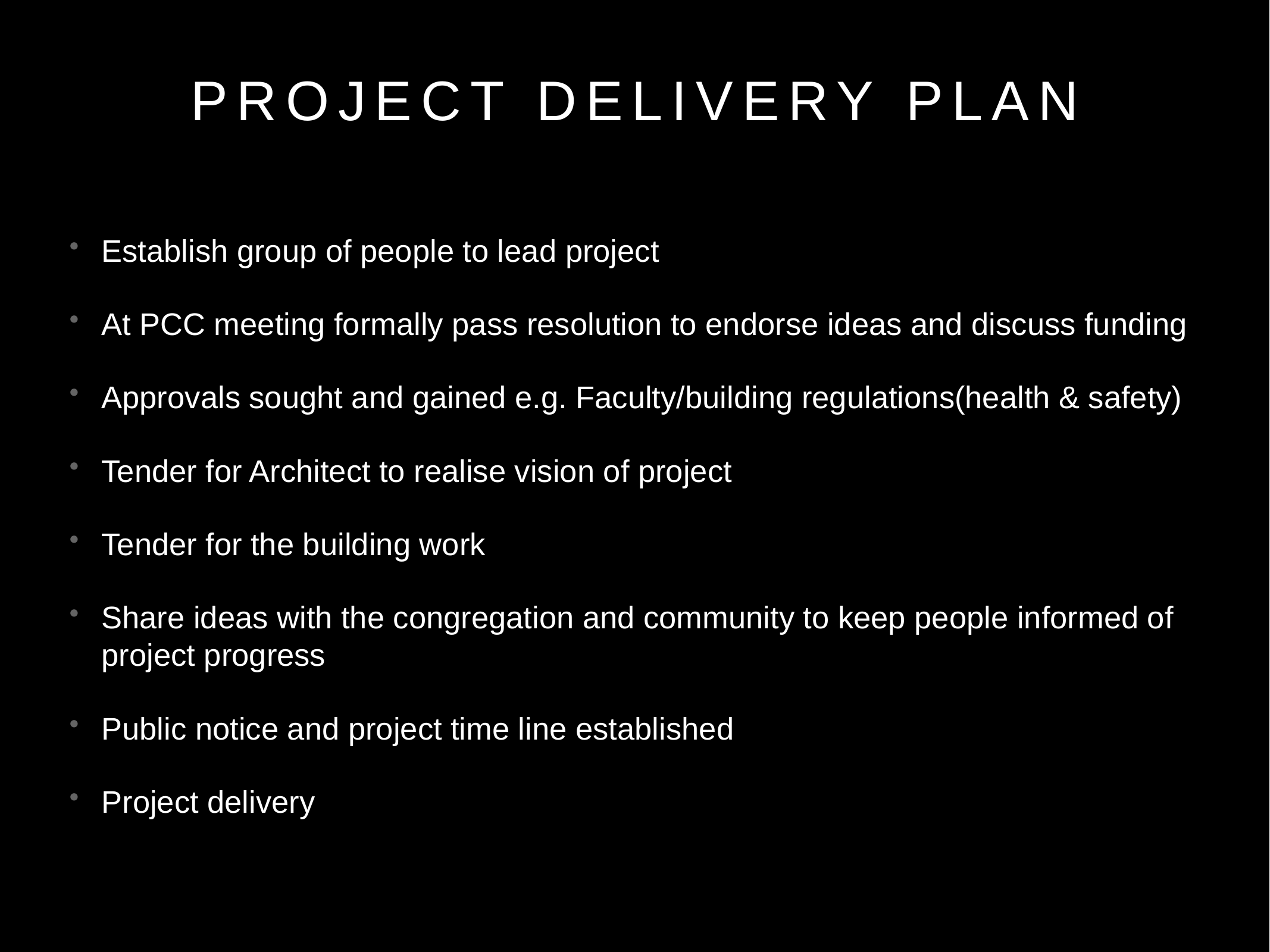

# project delivery plan
Establish group of people to lead project
At PCC meeting formally pass resolution to endorse ideas and discuss funding
Approvals sought and gained e.g. Faculty/building regulations(health & safety)
Tender for Architect to realise vision of project
Tender for the building work
Share ideas with the congregation and community to keep people informed of project progress
Public notice and project time line established
Project delivery